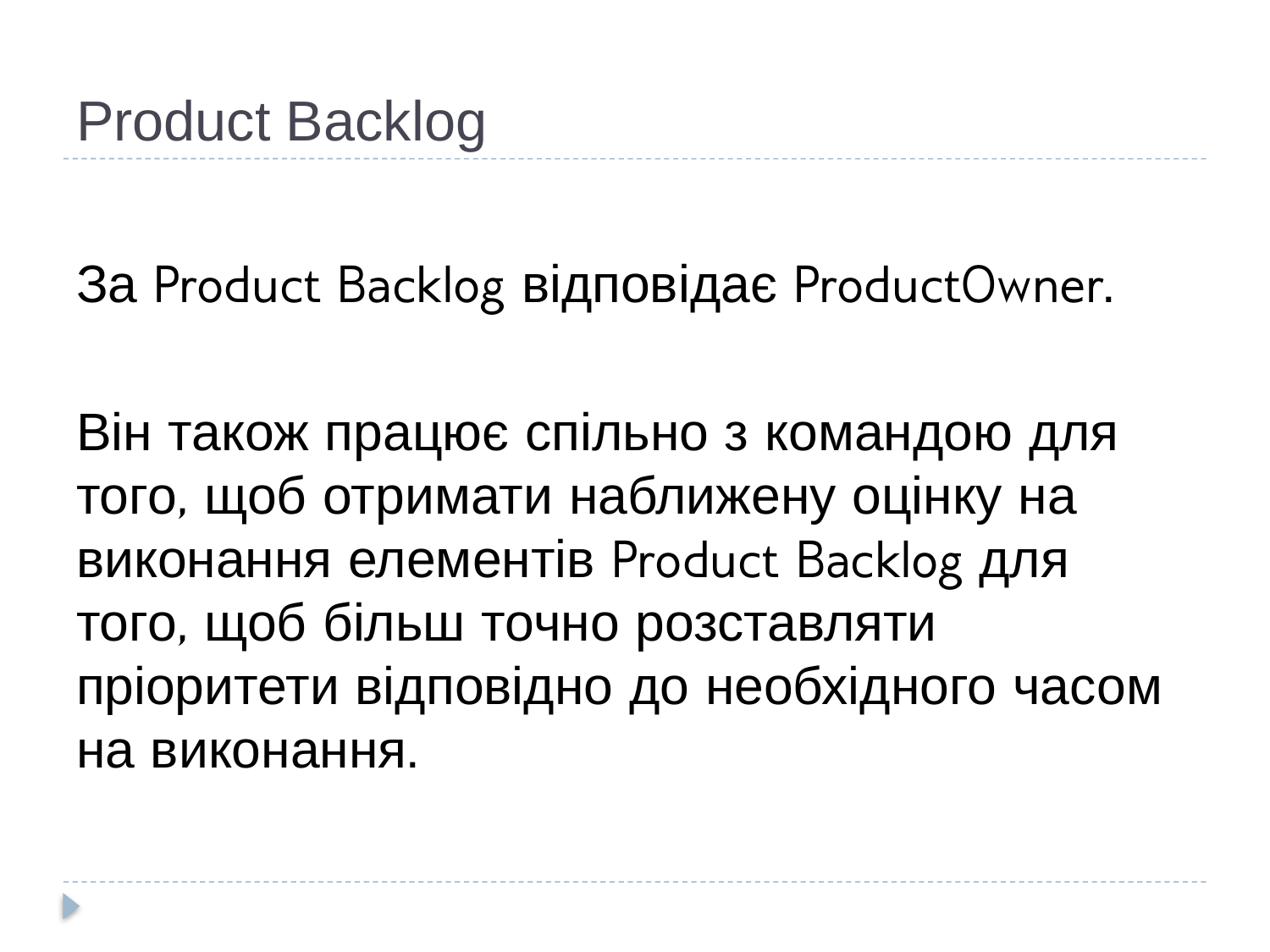

# Product Backlog

За Product Backlog відповідає ProductOwner.

Він також працює спільно з командою для того, щоб отримати наближену оцінку на виконання елементів Product Backlog для того, щоб більш точно розставляти пріоритети відповідно до необхідного часом на виконання.